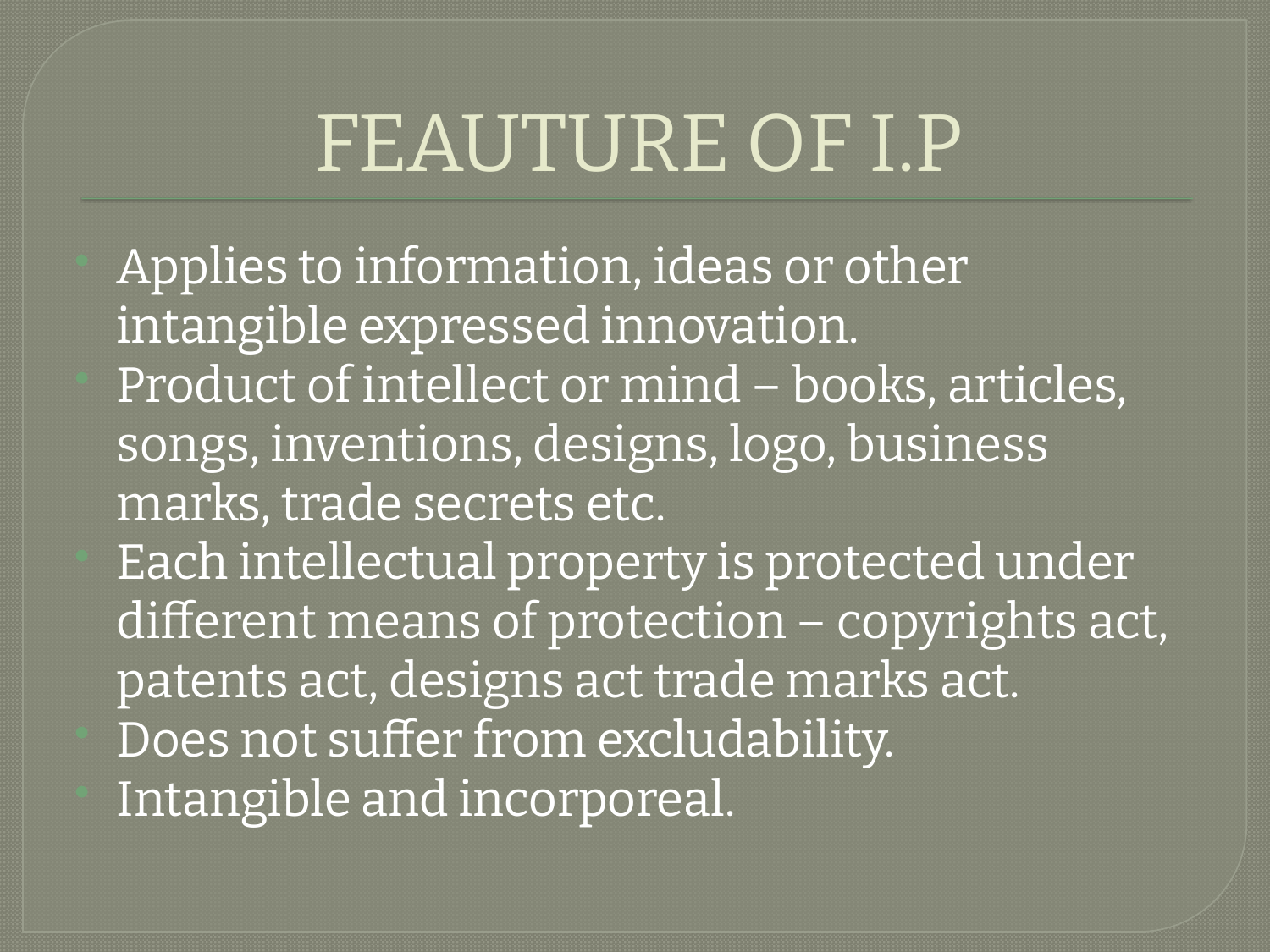

# FEAUTURE OF I.P
Applies to information, ideas or other intangible expressed innovation.
Product of intellect or mind – books, articles, songs, inventions, designs, logo, business marks, trade secrets etc.
Each intellectual property is protected under different means of protection – copyrights act, patents act, designs act trade marks act.
Does not suffer from excludability.
Intangible and incorporeal.